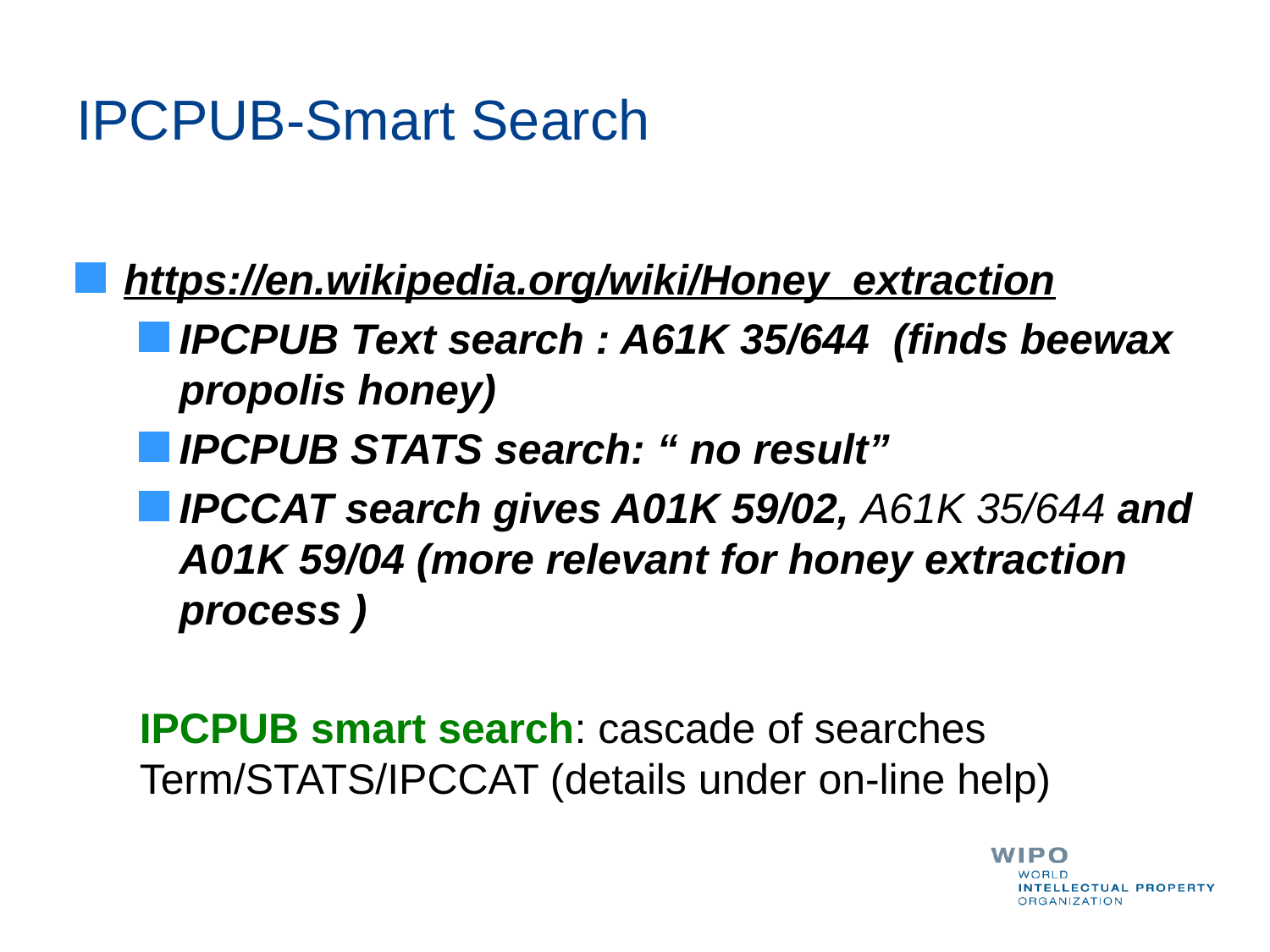

# IPCPUB-Smart Search
https://en.wikipedia.org/wiki/Honey_extraction
IPCPUB Text search : A61K 35/644  (finds beewax propolis honey)
IPCPUB STATS search: “ no result”
IPCCAT search gives A01K 59/02, A61K 35/644 and A01K 59/04 (more relevant for honey extraction process )

IPCPUB smart search: cascade of searches Term/STATS/IPCCAT (details under on-line help)